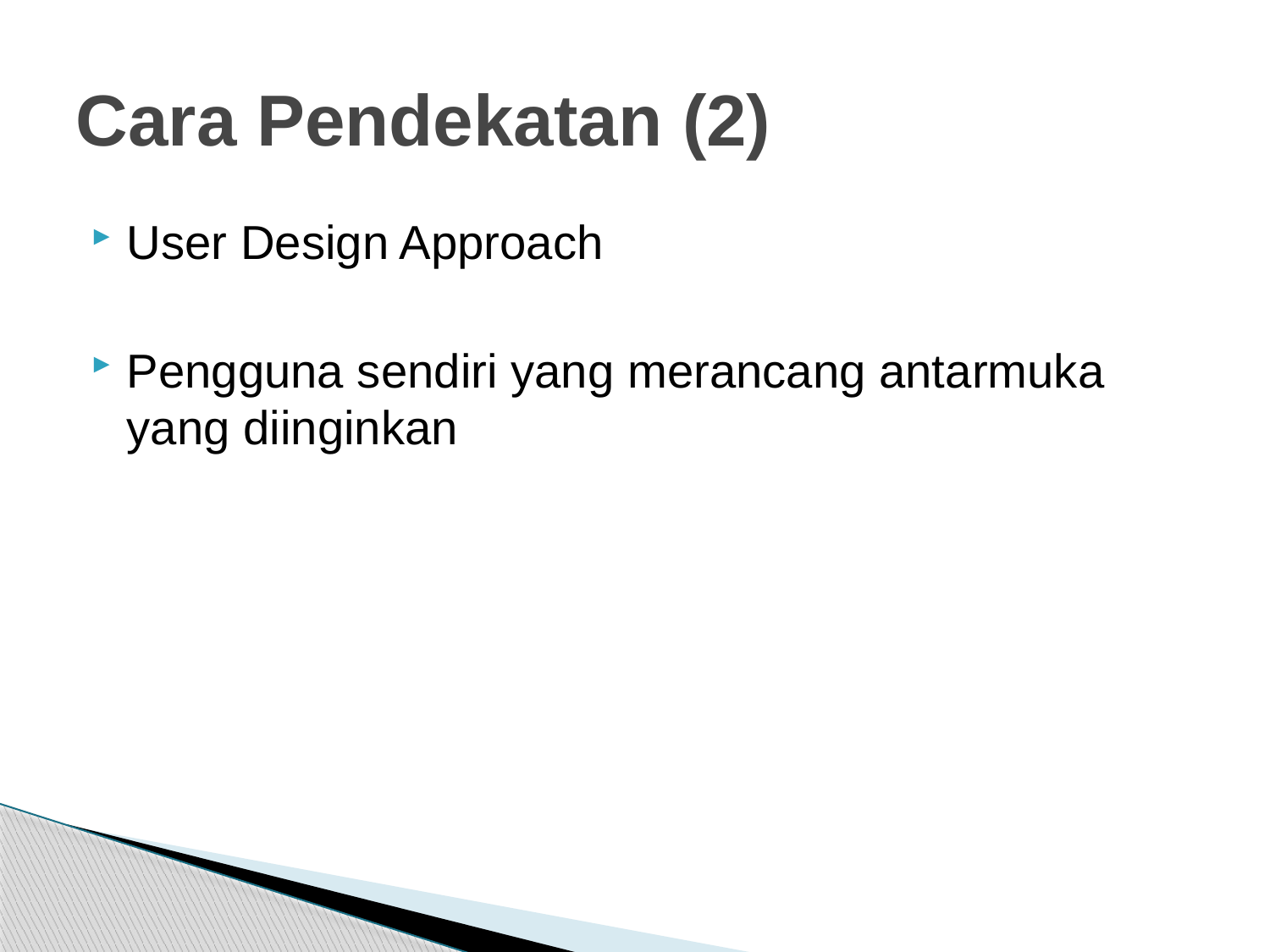

# Cara Pendekatan (2)
User Design Approach

Pengguna sendiri yang merancang antarmuka yang diinginkan